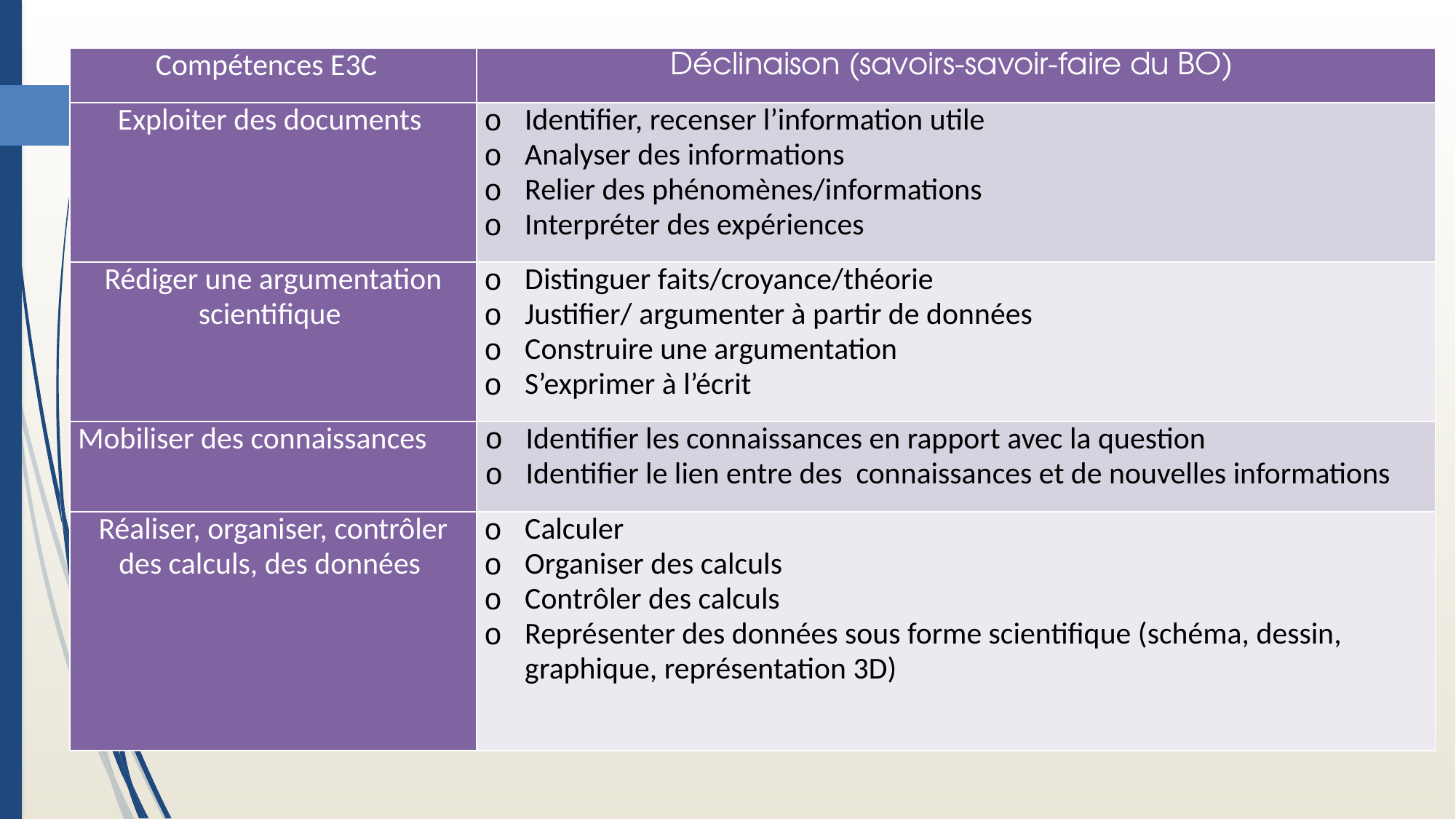

| Compétences E3C | Déclinaison (savoirs-savoir-faire du BO) |
| --- | --- |
| Exploiter des documents | Identifier, recenser l’information utile Analyser des informations Relier des phénomènes/informations Interpréter des expériences |
| Rédiger une argumentation scientifique | Distinguer faits/croyance/théorie Justifier/ argumenter à partir de données Construire une argumentation S’exprimer à l’écrit |
| Mobiliser des connaissances | Identifier les connaissances en rapport avec la question Identifier le lien entre des connaissances et de nouvelles informations |
| Réaliser, organiser, contrôler des calculs, des données | Calculer Organiser des calculs Contrôler des calculs Représenter des données sous forme scientifique (schéma, dessin, graphique, représentation 3D) |
53